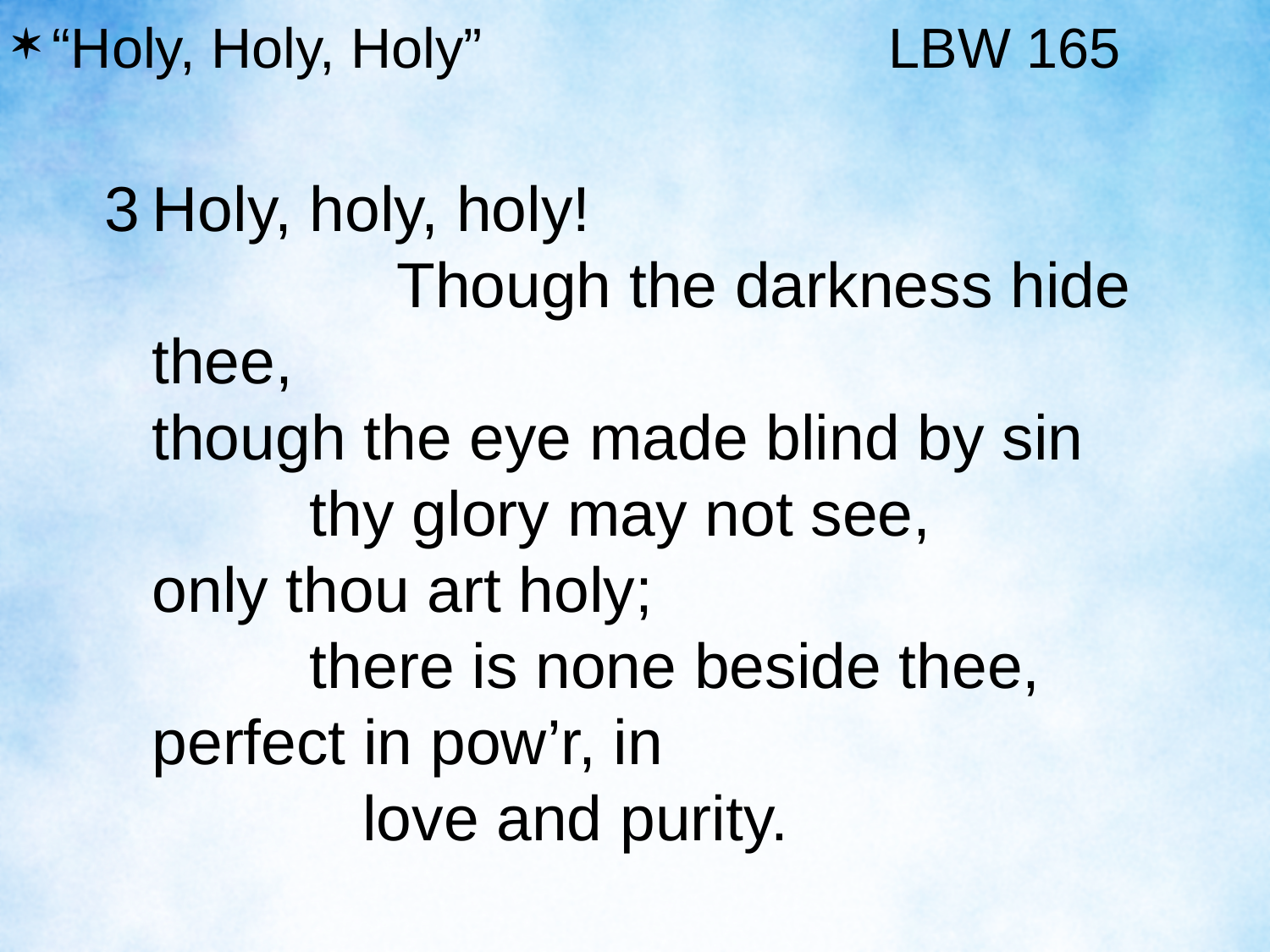

“Holy, Holy, Holy”                          LBW 165
3	Holy, holy, holy!                                               Though the darkness hide thee,
	though the eye made blind by sin              thy glory may not see,
	only thou art holy;                                       there is none beside thee,
	perfect in pow’r, in                                         love and purity.